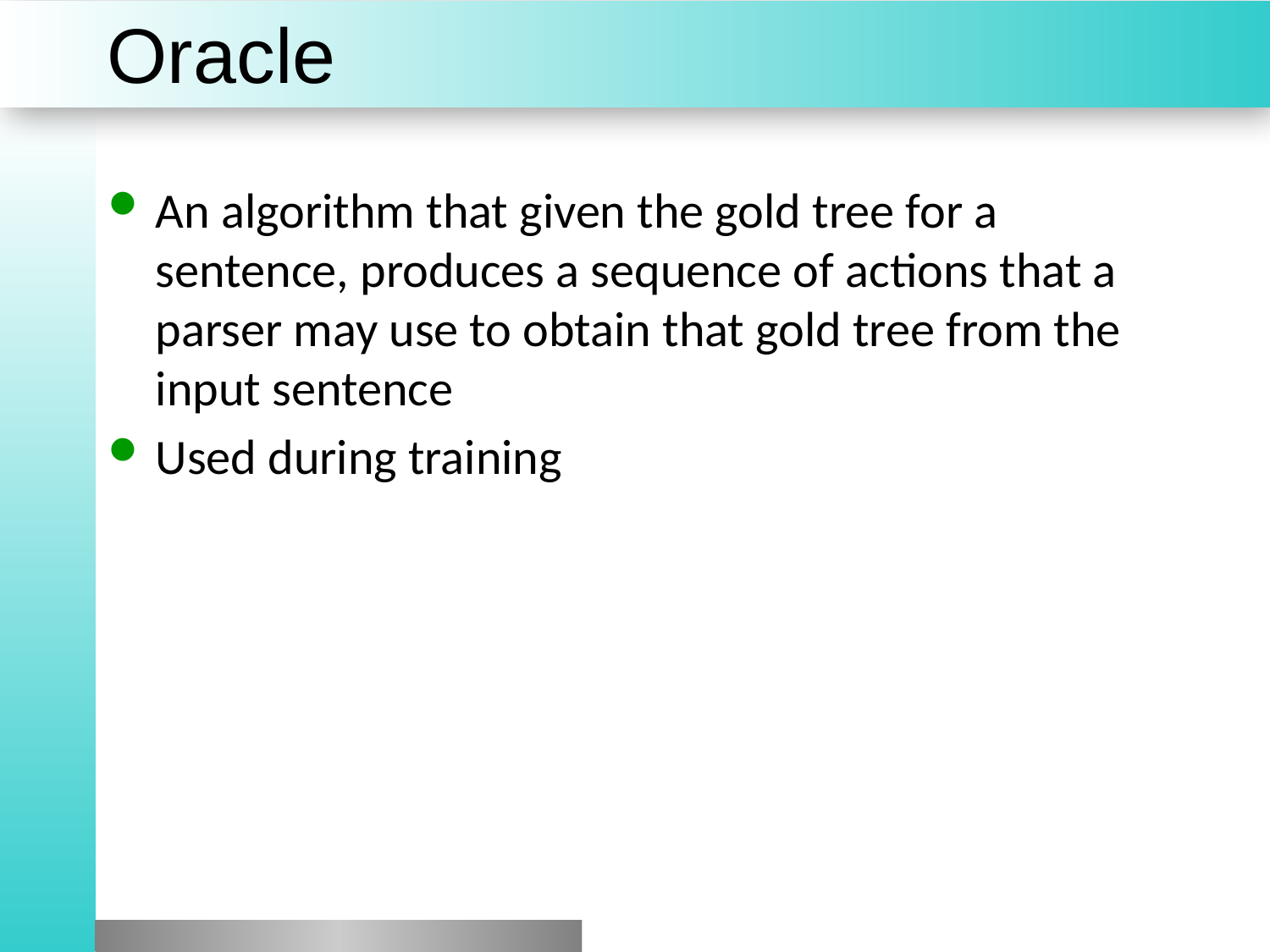

# Oracle
An algorithm that given the gold tree for a sentence, produces a sequence of actions that a parser may use to obtain that gold tree from the input sentence
Used during training